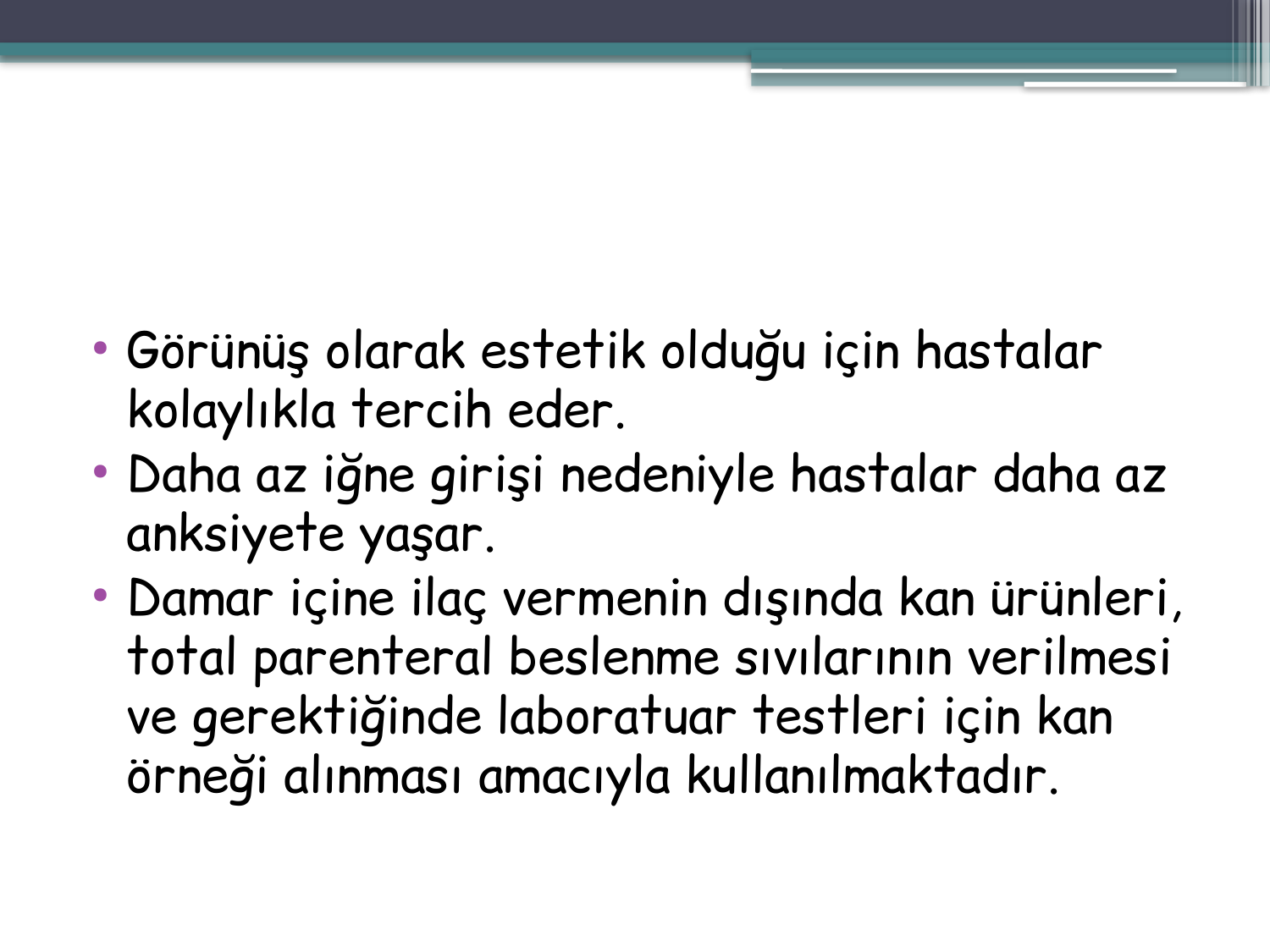

#
Görünüş olarak estetik olduğu için hastalar kolaylıkla tercih eder.
Daha az iğne girişi nedeniyle hastalar daha az anksiyete yaşar.
Damar içine ilaç vermenin dışında kan ürünleri, total parenteral beslenme sıvılarının verilmesi ve gerektiğinde laboratuar testleri için kan örneği alınması amacıyla kullanılmaktadır.